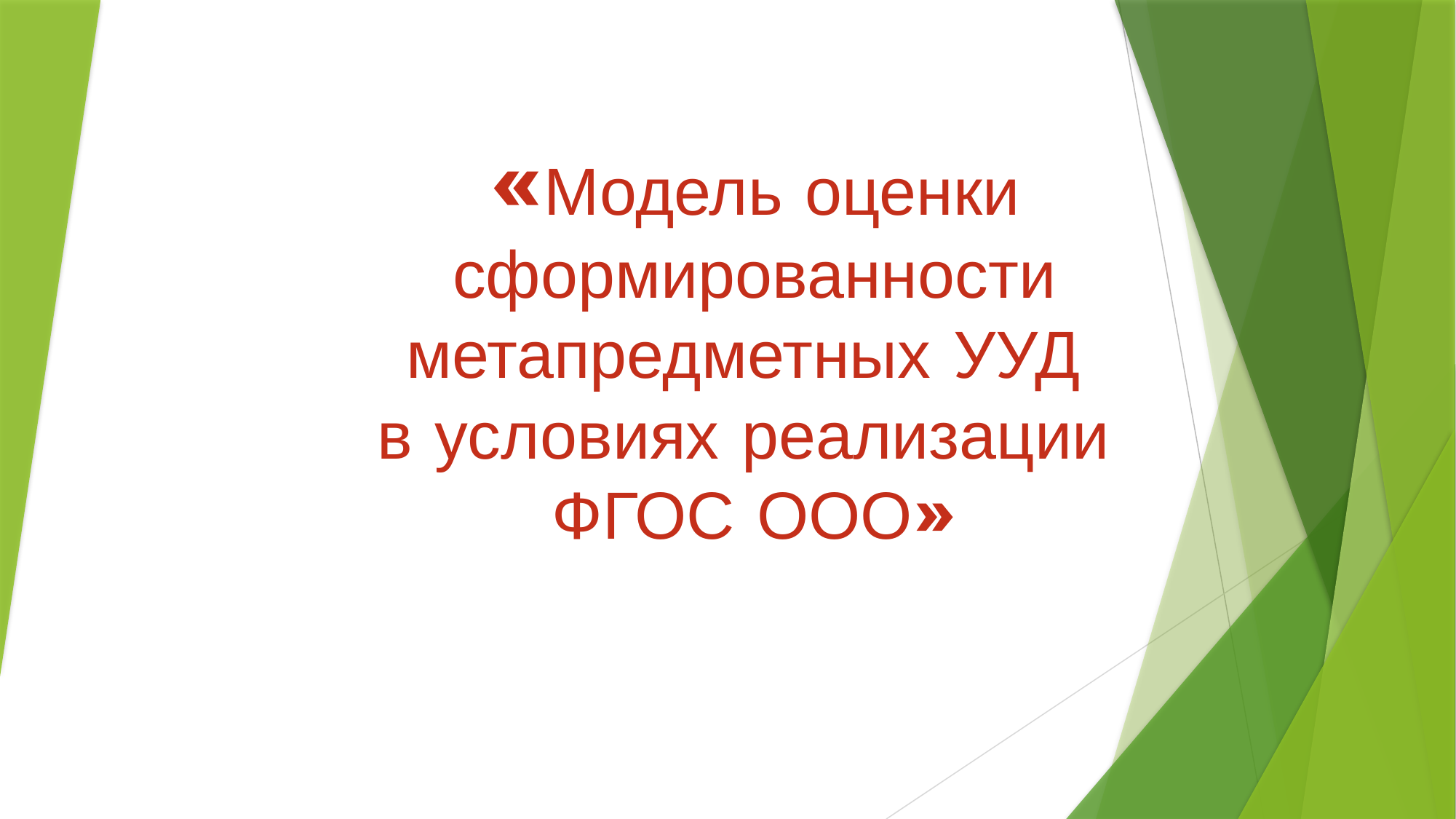

# «Модель оценки сформированности метапредметных УУД в условиях реализации ФГОС ООО»